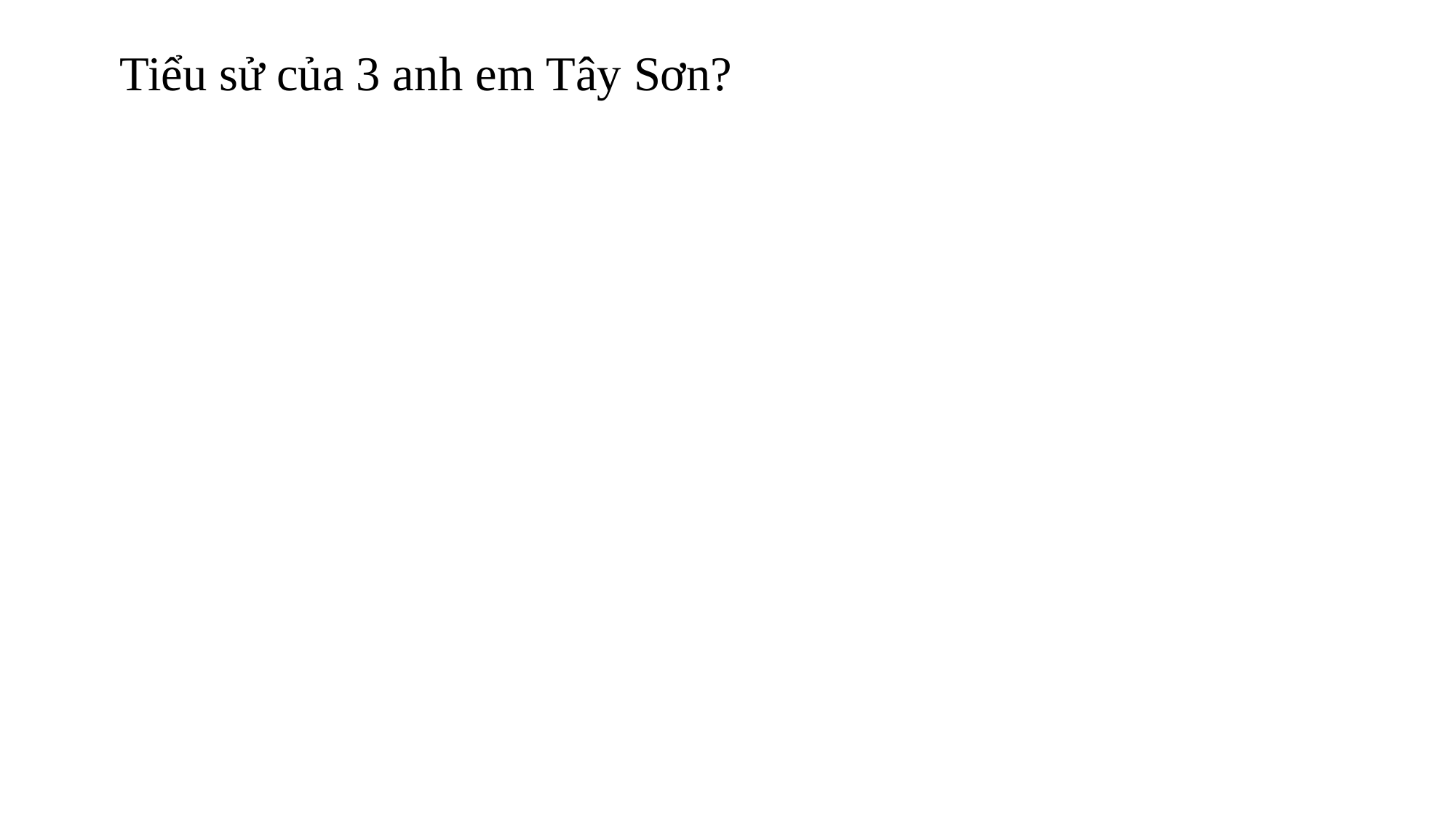

Tiểu sử của 3 anh em Tây Sơn?